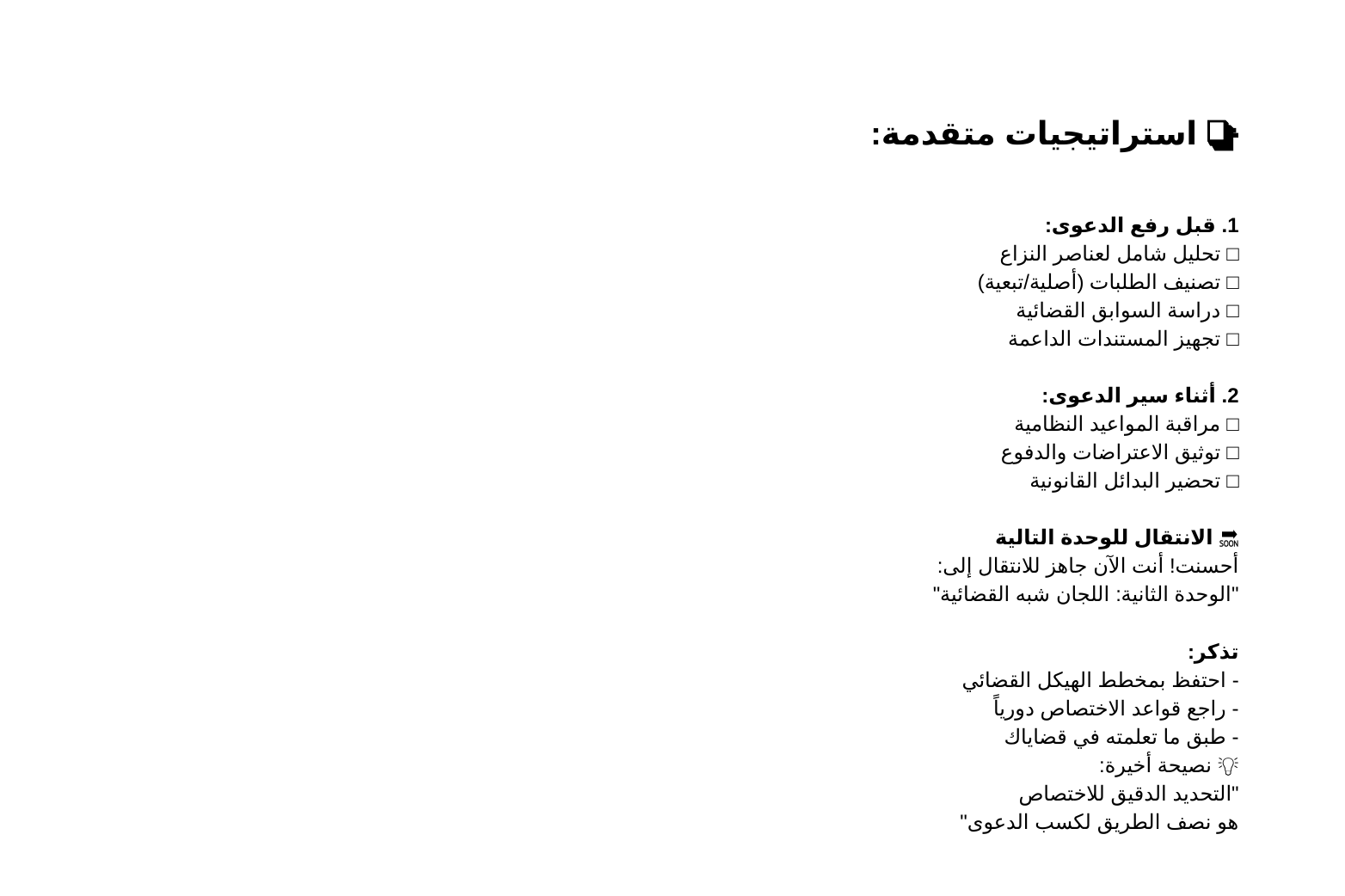

# 📑 استراتيجيات متقدمة:
1. قبل رفع الدعوى:
□ تحليل شامل لعناصر النزاع
□ تصنيف الطلبات (أصلية/تبعية)
□ دراسة السوابق القضائية
□ تجهيز المستندات الداعمة

2. أثناء سير الدعوى:
□ مراقبة المواعيد النظامية
□ توثيق الاعتراضات والدفوع
□ تحضير البدائل القانونية

🔜 الانتقال للوحدة التالية
أحسنت! أنت الآن جاهز للانتقال إلى:
"الوحدة الثانية: اللجان شبه القضائية"

تذكر:
- احتفظ بمخطط الهيكل القضائي
- راجع قواعد الاختصاص دورياً
- طبق ما تعلمته في قضاياك
💡 نصيحة أخيرة:
"التحديد الدقيق للاختصاص
هو نصف الطريق لكسب الدعوى"